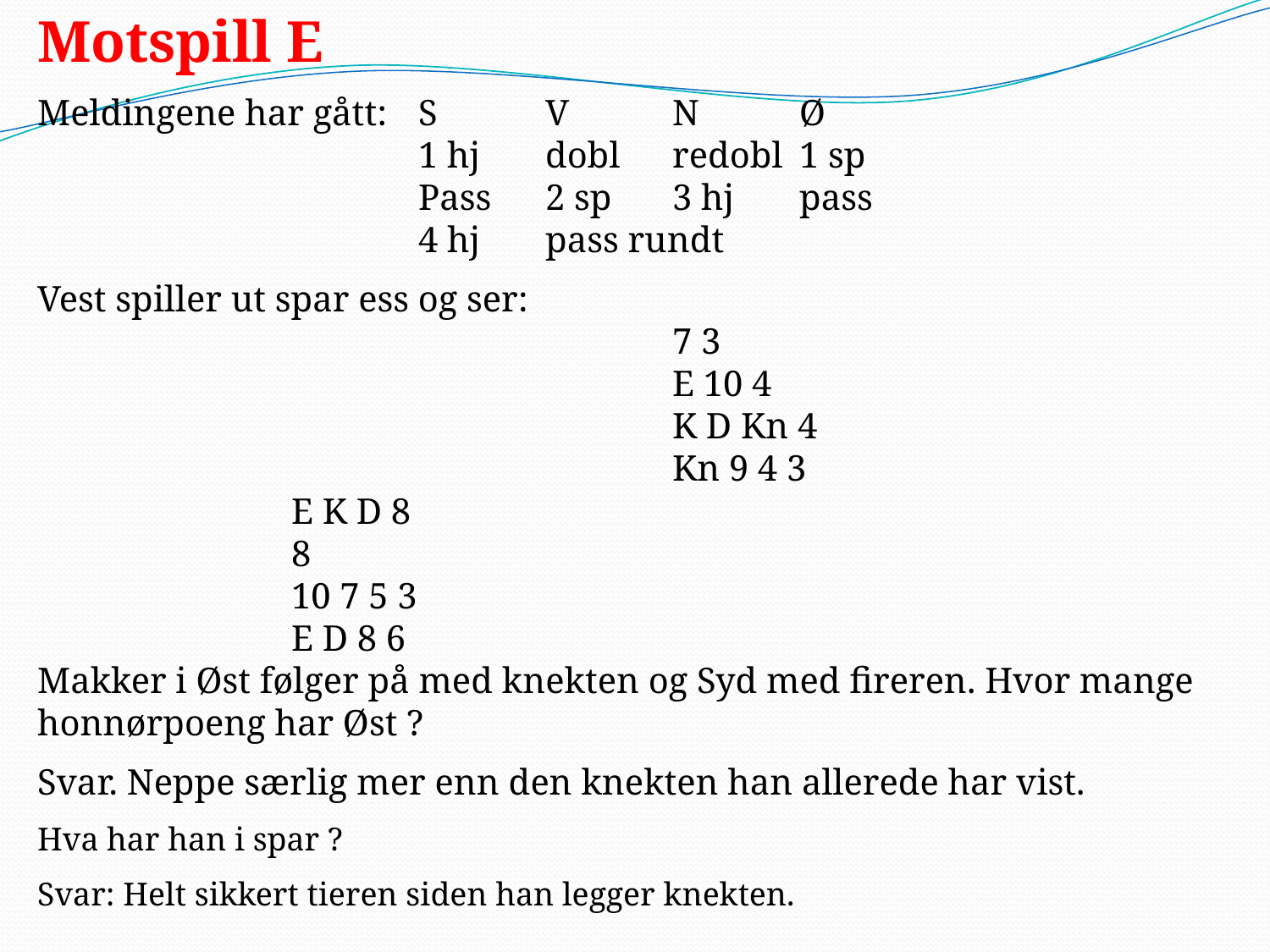

Motspill E

Meldingene har gått:	S	V	N	Ø
			1 hj	dobl	redobl	1 sp
			Pass	2 sp	3 hj	pass
			4 hj	pass rundt

Vest spiller ut spar ess og ser:
					7 3
					E 10 4
					K D Kn 4
					Kn 9 4 3
		E K D 8									8
		10 7 5 3
		E D 8 6
Makker i Øst følger på med knekten og Syd med fireren. Hvor mange honnørpoeng har Øst ?

Svar. Neppe særlig mer enn den knekten han allerede har vist.

Hva har han i spar ?

Svar: Helt sikkert tieren siden han legger knekten.